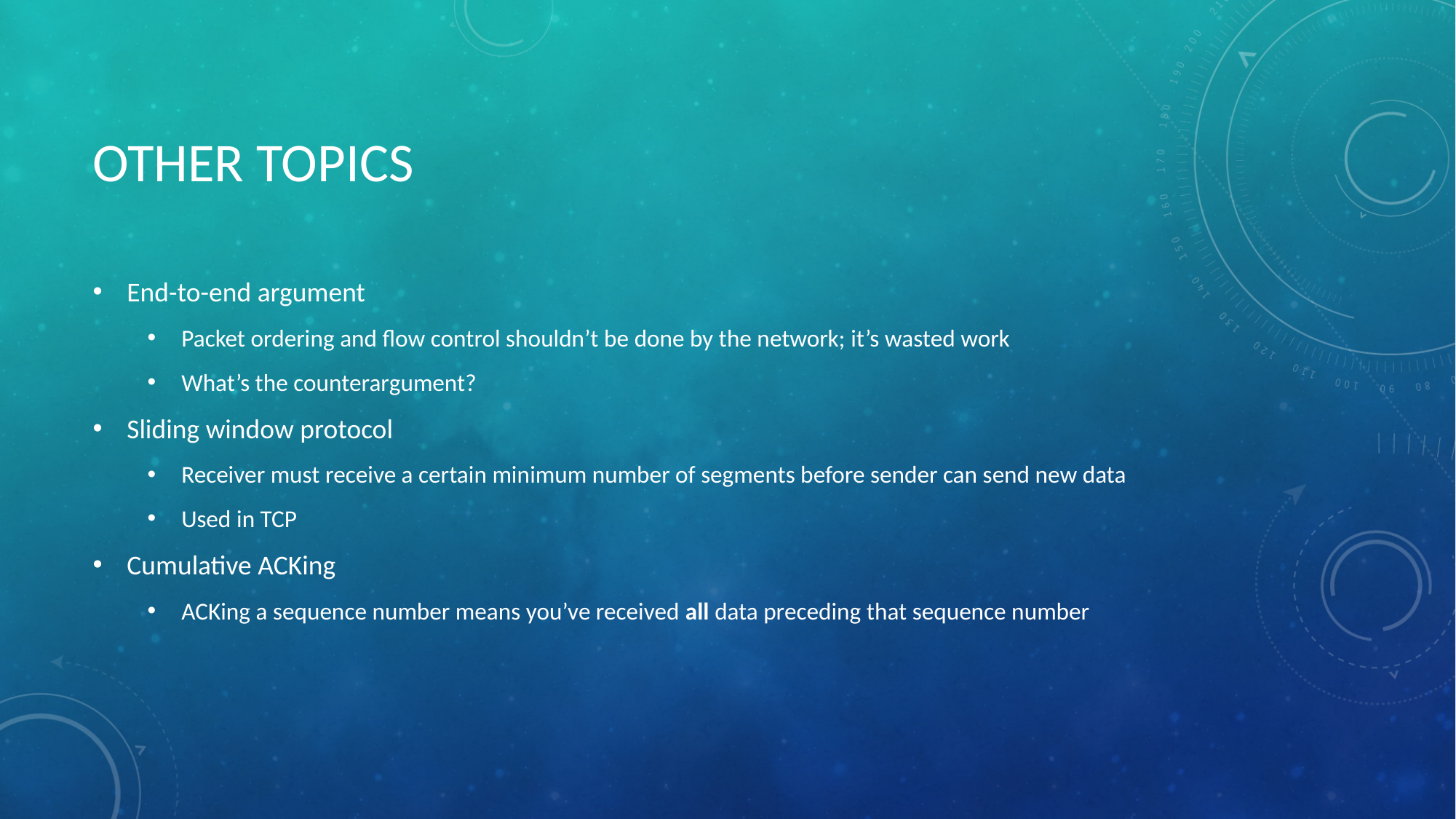

# Other Topics
End-to-end argument
Packet ordering and flow control shouldn’t be done by the network; it’s wasted work
What’s the counterargument?
Sliding window protocol
Receiver must receive a certain minimum number of segments before sender can send new data
Used in TCP
Cumulative ACKing
ACKing a sequence number means you’ve received all data preceding that sequence number